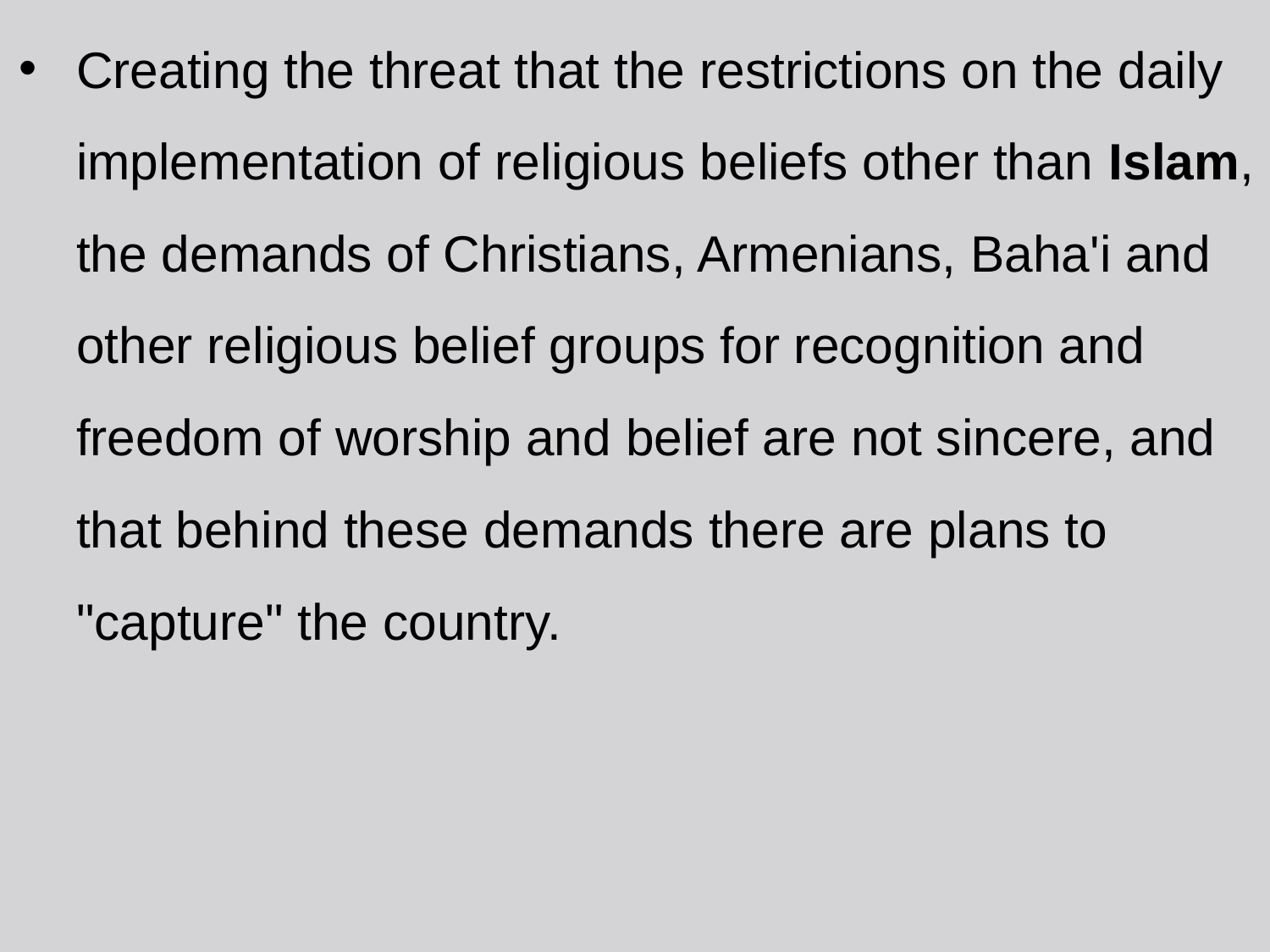

Creating the threat that the restrictions on the daily implementation of religious beliefs other than Islam, the demands of Christians, Armenians, Baha'i and other religious belief groups for recognition and freedom of worship and belief are not sincere, and that behind these demands there are plans to "capture" the country.